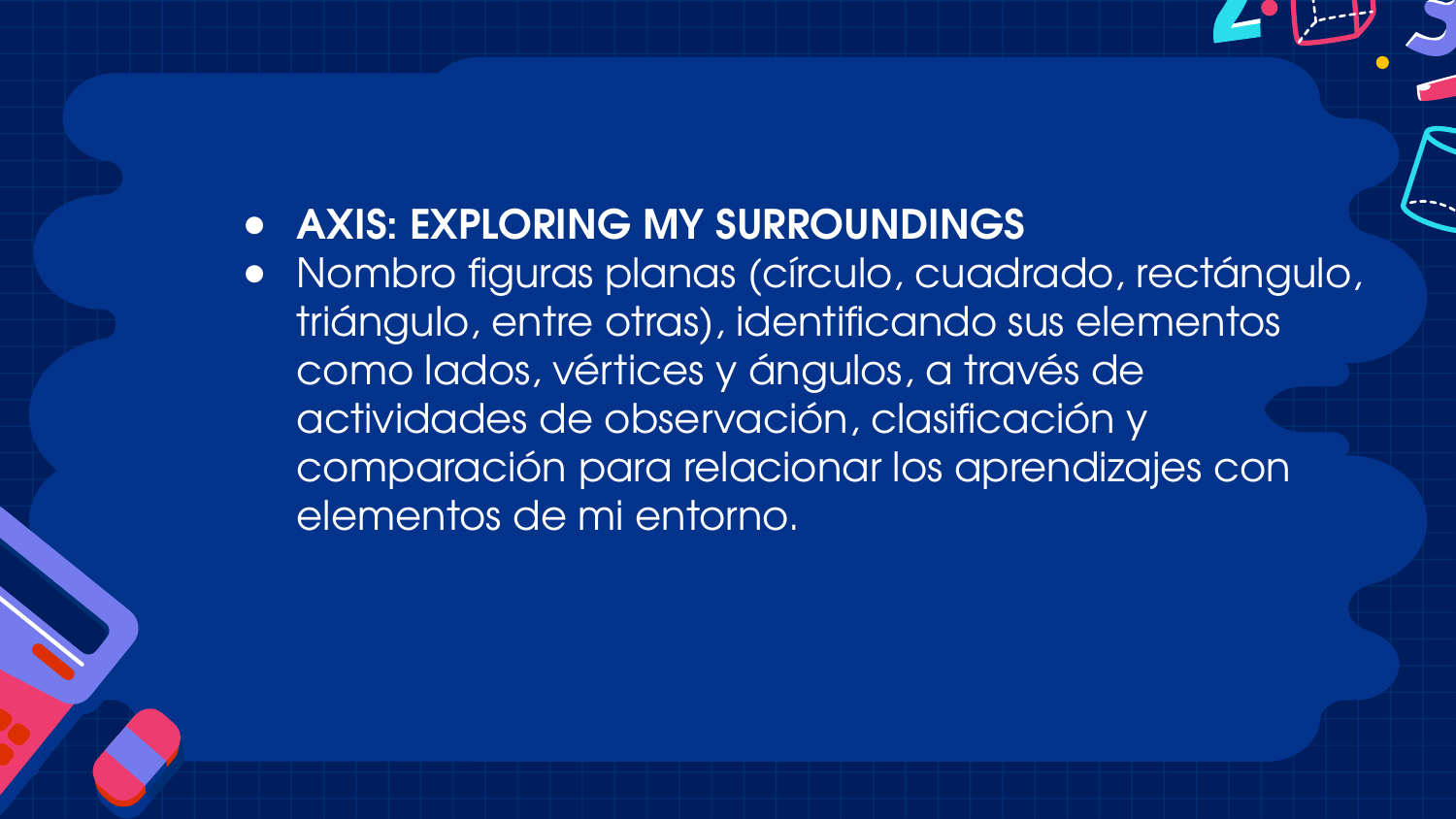

AXIS: EXPLORING MY SURROUNDINGS
Nombro figuras planas (círculo, cuadrado, rectángulo, triángulo, entre otras), identificando sus elementos como lados, vértices y ángulos, a través de actividades de observación, clasificación y comparación para relacionar los aprendizajes con elementos de mi entorno.